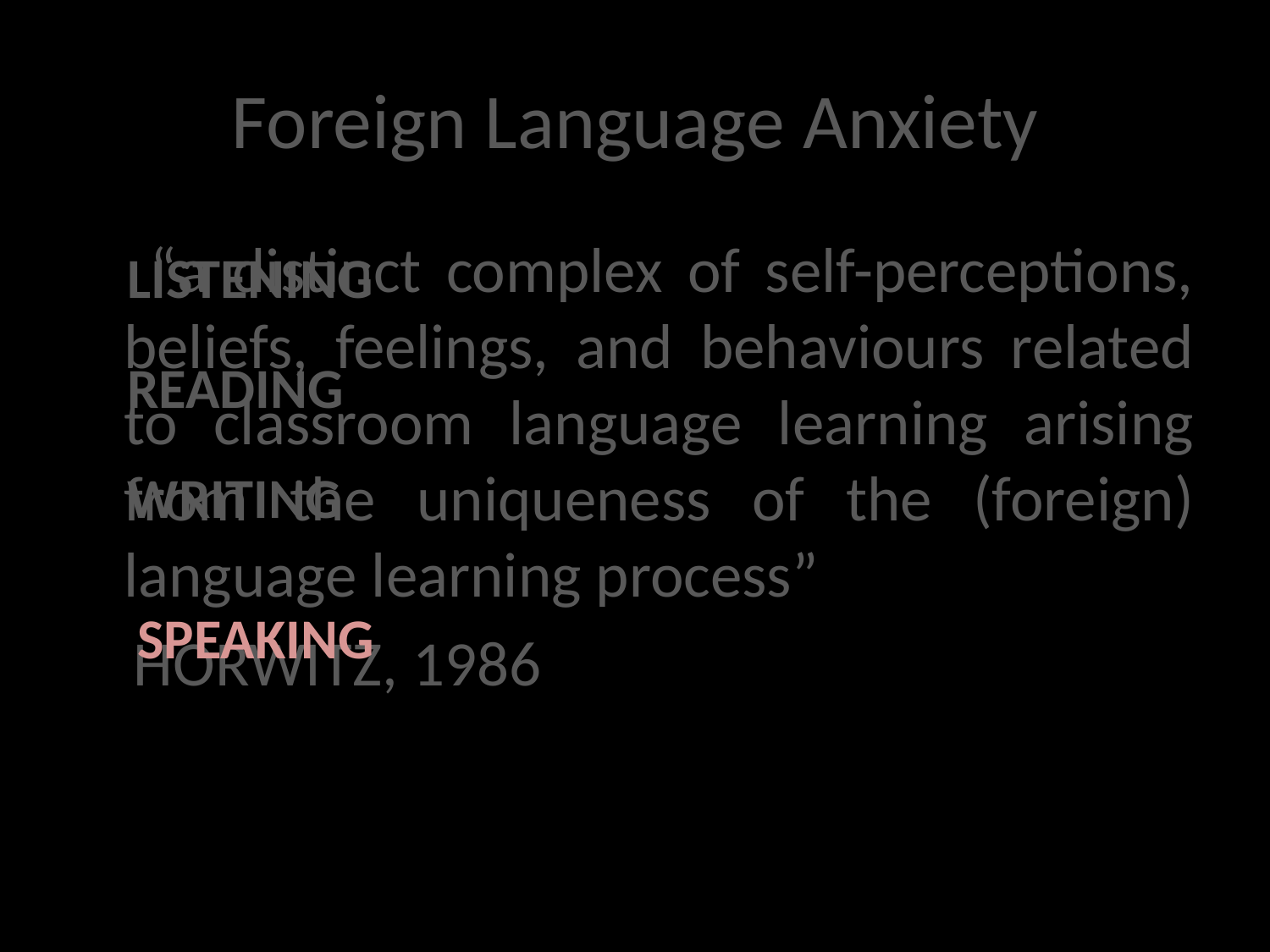

# Foreign Language Anxiety
   “a distinct complex of self-perceptions, beliefs, feelings, and behaviours related to classroom language learning arising from the uniqueness of the (foreign) language learning process”
    HORWITZ, 1986
LISTENING
READING
WRITING
SPEAKING